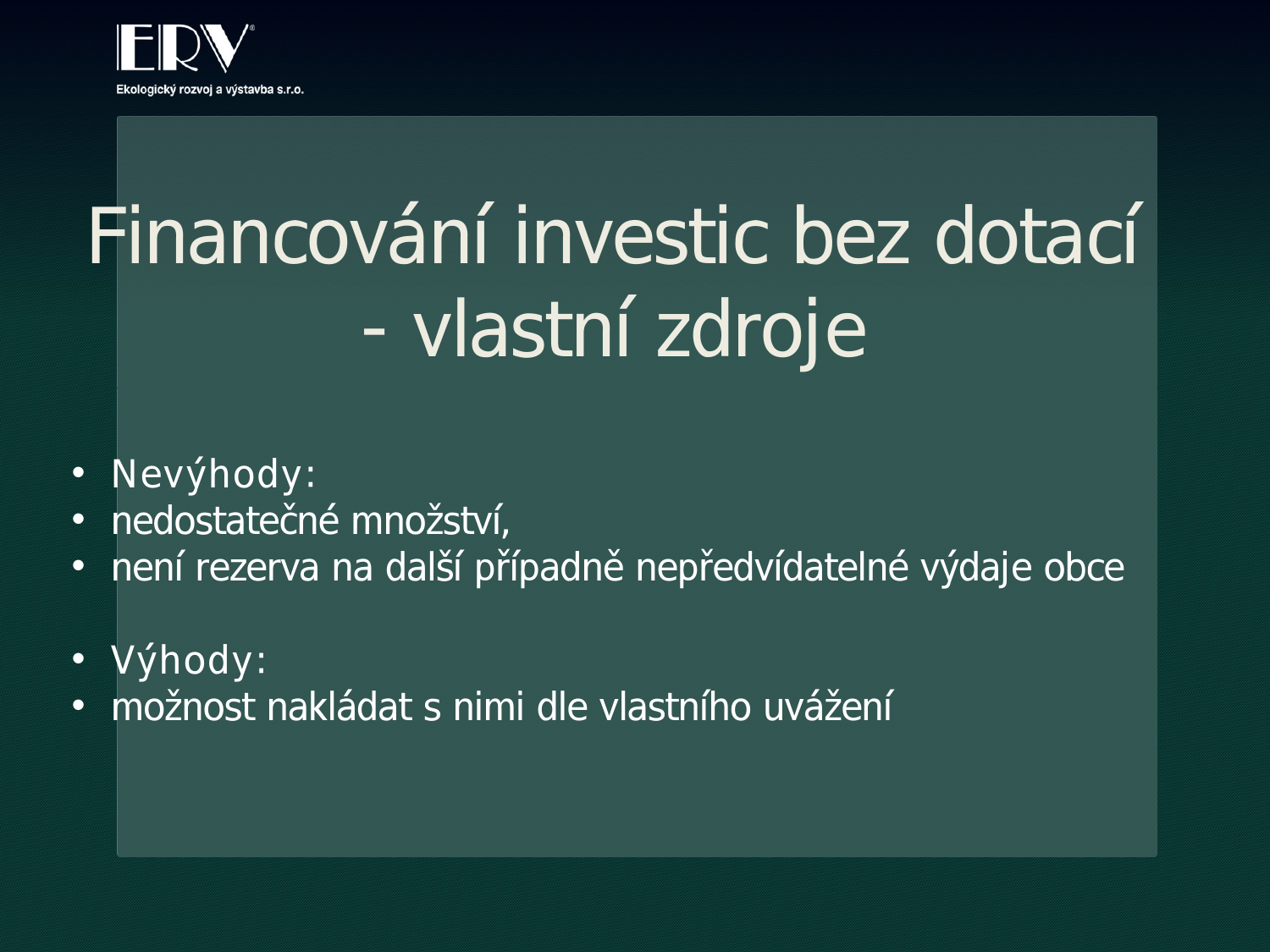

# Financování investic bez dotací - vlastní zdroje

Nevýhody:
nedostatečné množství,
není rezerva na další případně nepředvídatelné výdaje obce

Výhody:
možnost nakládat s nimi dle vlastního uvážení